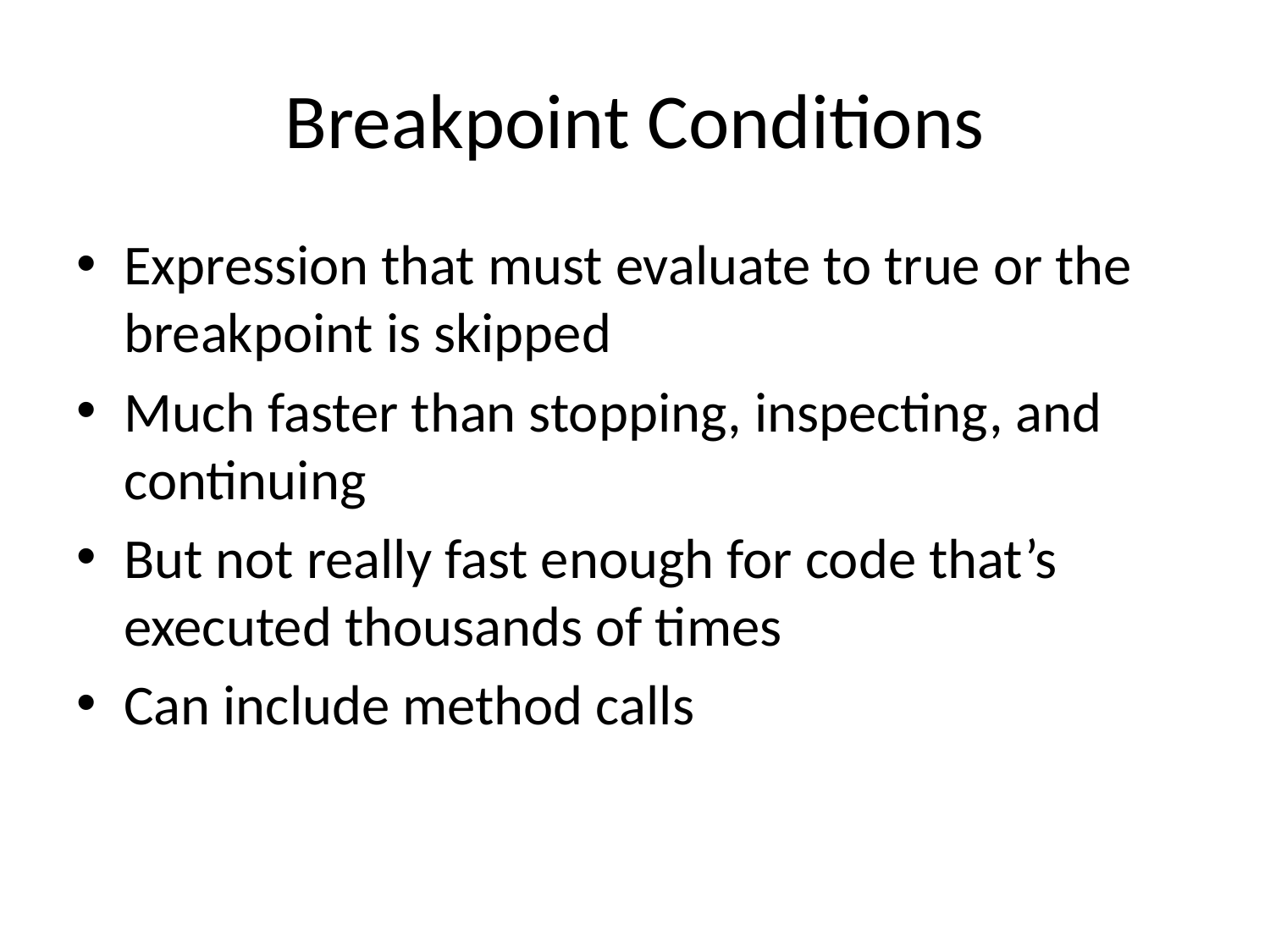

# Breakpoint Conditions
Expression that must evaluate to true or the breakpoint is skipped
Much faster than stopping, inspecting, and continuing
But not really fast enough for code that’s executed thousands of times
Can include method calls